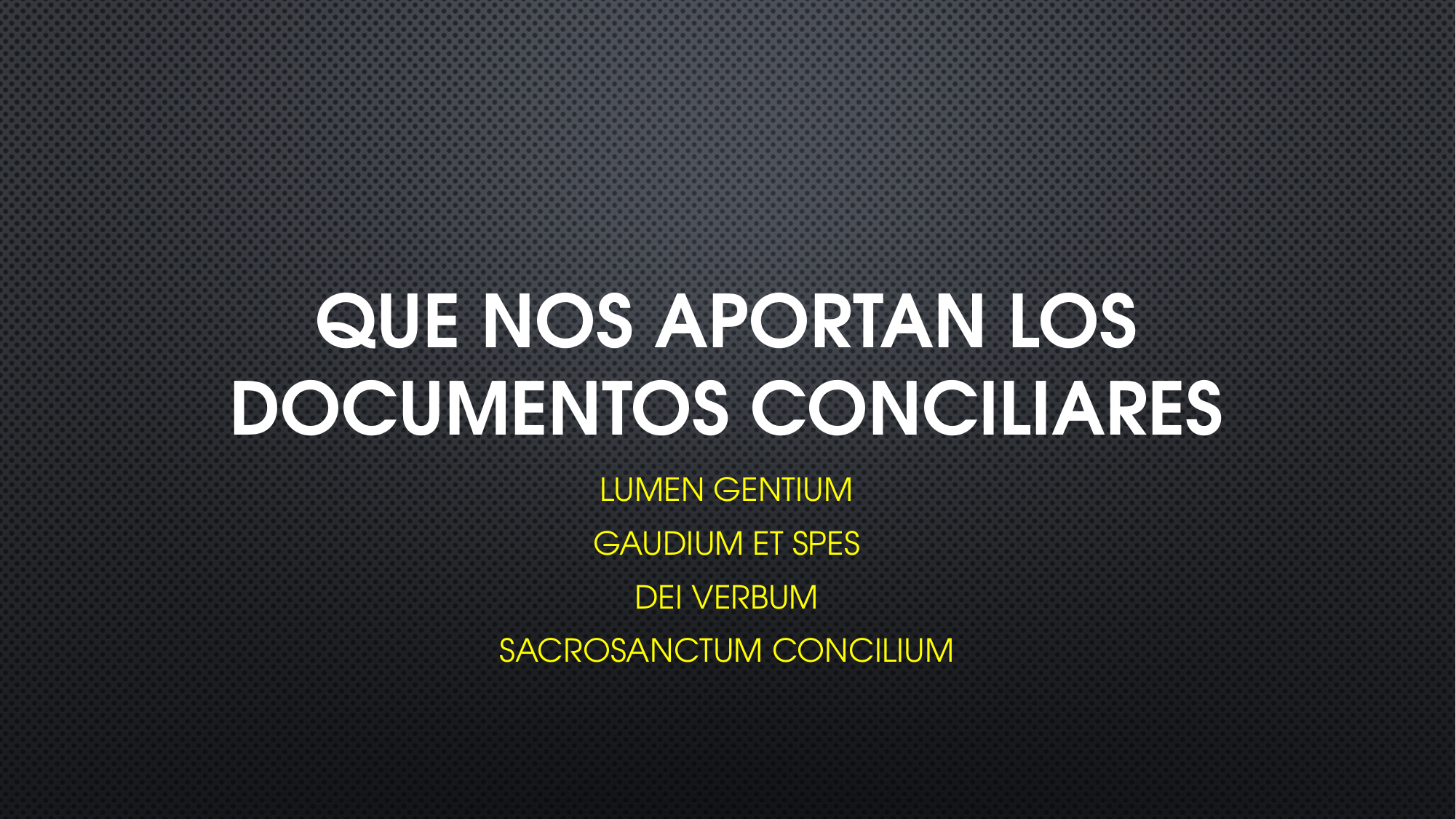

# QUE NOS APORTAN LOS DOCUMENTOS CONCILIARES
LUMEN GENTIUM
GAUDIUM ET SPES
DEI VERBUM
SACROSANCTUM CONCILIUM